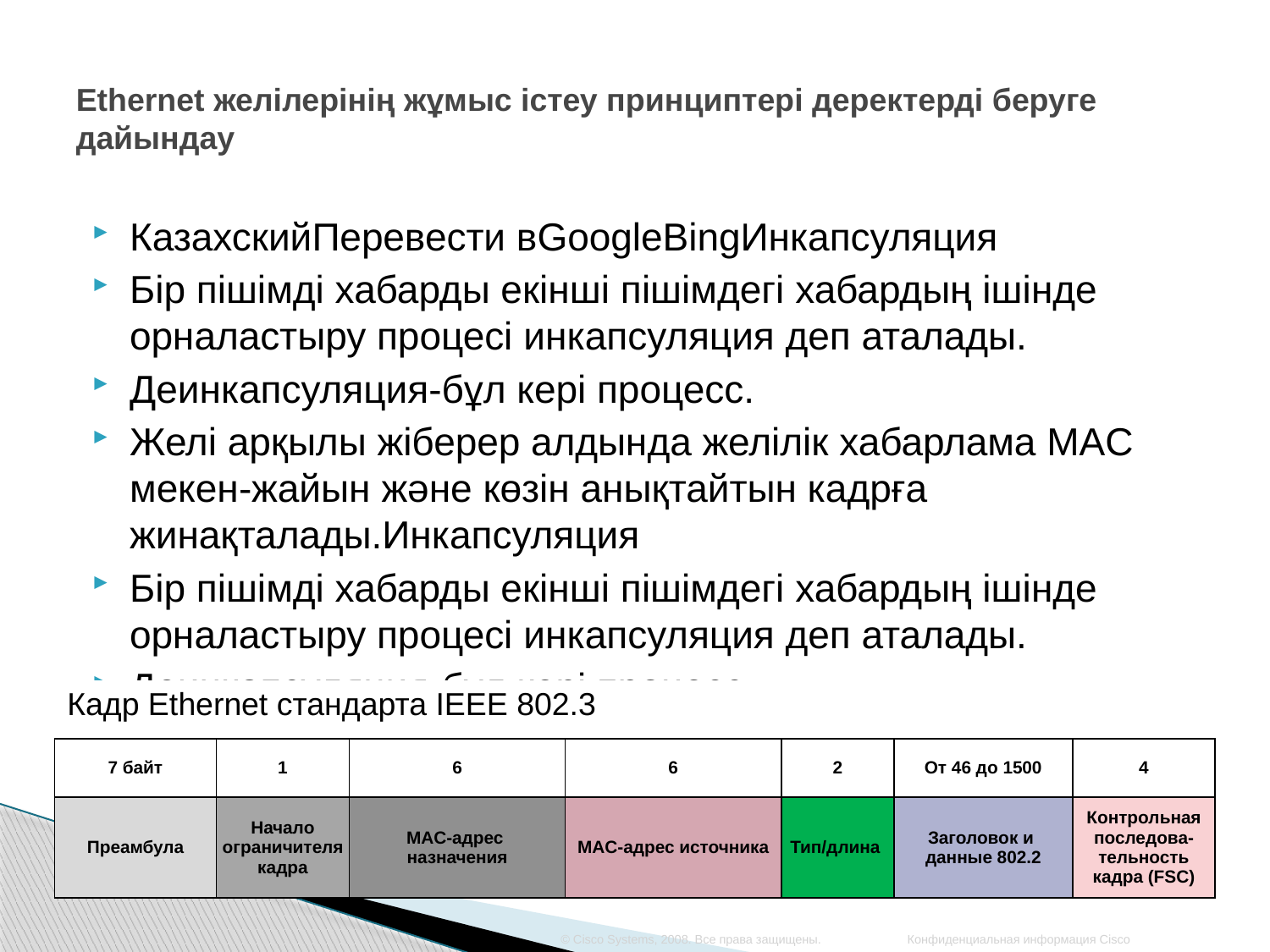

# Ethernet желілерінің жұмыс істеу принциптері деректерді беруге дайындау
КазахскийПеревести вGoogleBingИнкапсуляция
Бір пішімді хабарды екінші пішімдегі хабардың ішінде орналастыру процесі инкапсуляция деп аталады.
Деинкапсуляция-бұл кері процесс.
Желі арқылы жіберер алдында желілік хабарлама MAC мекен-жайын және көзін анықтайтын кадрға жинақталады.Инкапсуляция
Бір пішімді хабарды екінші пішімдегі хабардың ішінде орналастыру процесі инкапсуляция деп аталады.
Деинкапсуляция-бұл кері процесс.
Желі арқылы жіберер алдында желілік хабарлама MAC мекен-жайын және көзін анықтайтын кадрға жинақталады.
| Кадр Ethernet стандарта IEEE 802.3 |  |  |  |  |  |  |
| --- | --- | --- | --- | --- | --- | --- |
| 7 байт | 1 | 6 | 6 | 2 | От 46 до 1500 | 4 |
| Преамбула | Начало ограничителя кадра | MAC-адрес назначения | MAC-адрес источника | Тип/длина | Заголовок и  данные 802.2 | Контрольная последова-тельность кадра (FSC) |